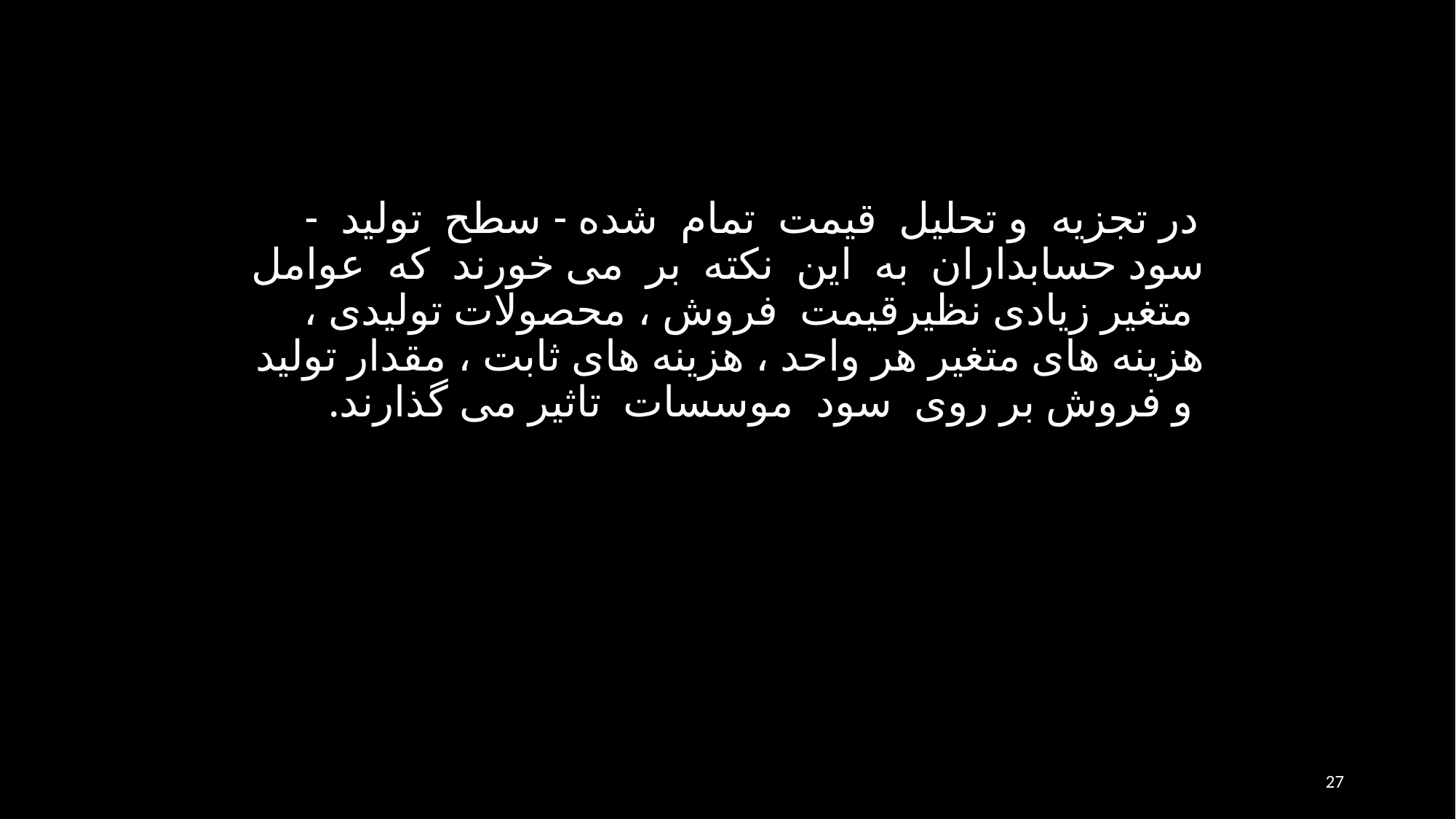

در تجزیه  و تحلیل  قیمت  تمام  شده - سطح  تولید  -   سود حسابداران  به  این  نکته  بر  می خورند  که  عوامل  متغیر زیادی نظیرقیمت  فروش ، محصولات تولیدی ،  هزینه های متغیر هر واحد ، هزینه های ثابت ، مقدار تولید  و فروش بر روی  سود  موسسات  تاثیر می گذارند.
27